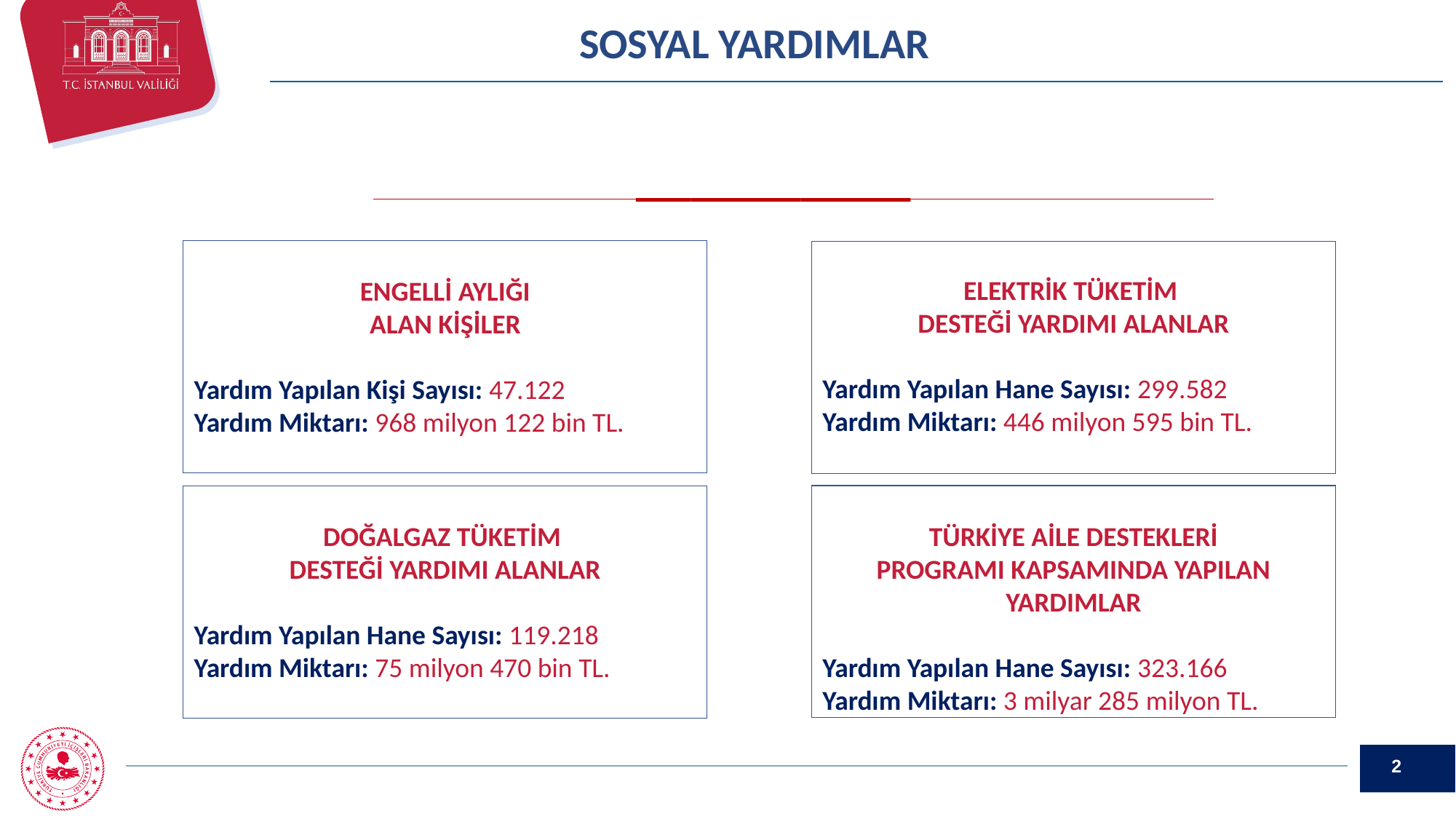

SOSYAL YARDIMLAR

A

ELEKTRİK TÜKETİM
DESTEĞİ YARDIMI ALANLAR

Yardım Yapılan Hane Sayısı: 299.582
Yardım Miktarı: 446 milyon 595 bin TL.
ENGELLİ AYLIĞI
ALAN KİŞİLER

Yardım Yapılan Kişi Sayısı: 47.122
Yardım Miktarı: 968 milyon 122 bin TL.

DOĞALGAZ TÜKETİM
DESTEĞİ YARDIMI ALANLAR

Yardım Yapılan Hane Sayısı: 119.218
Yardım Miktarı: 75 milyon 470 bin TL.
TÜRKİYE AİLE DESTEKLERİ
PROGRAMI KAPSAMINDA YAPILAN YARDIMLAR

Yardım Yapılan Hane Sayısı: 323.166
Yardım Miktarı: 3 milyar 285 milyon TL.